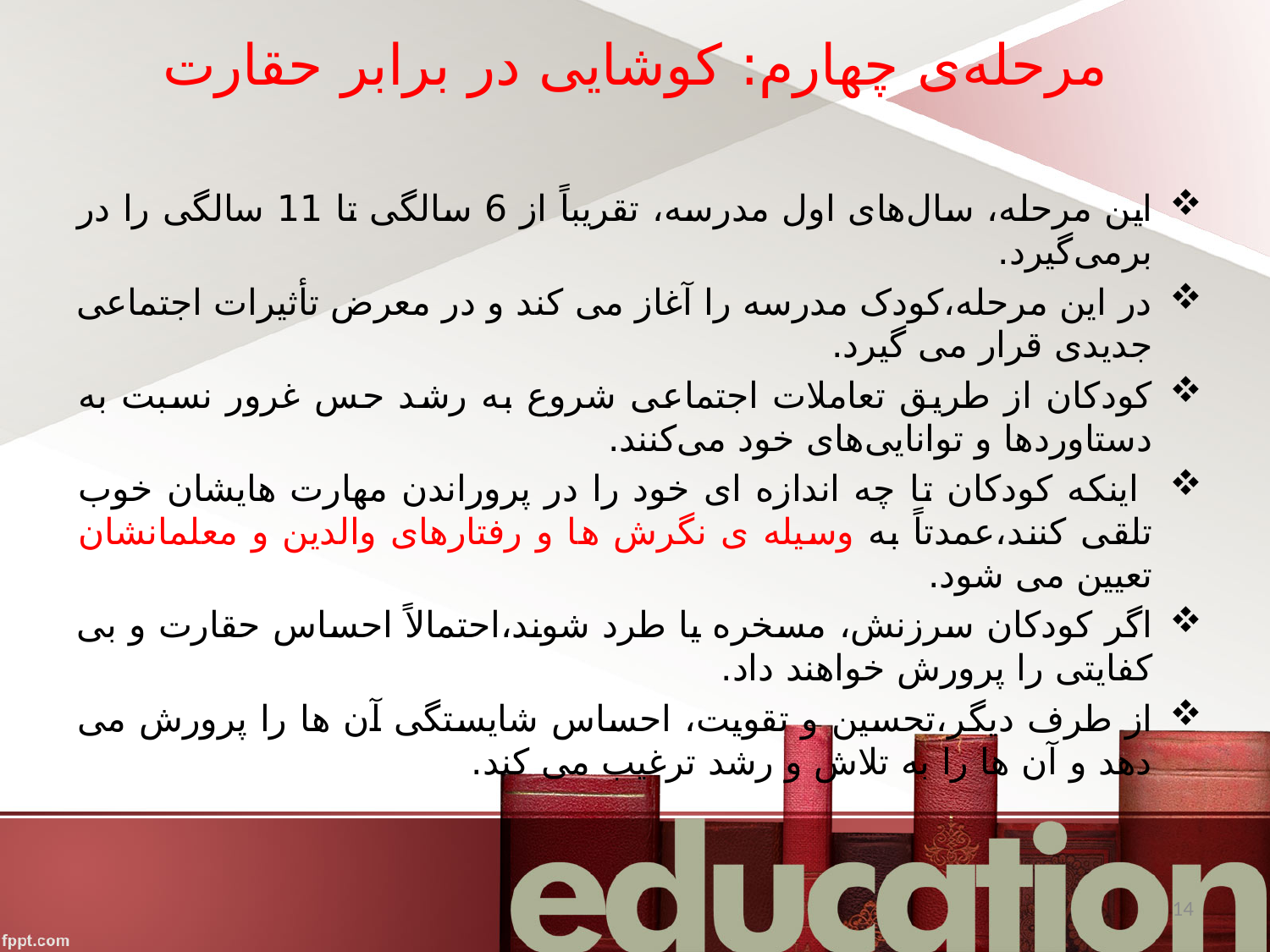

# مرحله‌ی چهارم: کوشایی در برابر حقارت
این مرحله، سال‌های اول مدرسه، تقریباً از 6 سالگی تا 11 سالگی را در برمی‌گیرد.
در این مرحله،کودک مدرسه را آغاز می کند و در معرض تأثیرات اجتماعی جدیدی قرار می گیرد.
کودکان از طریق تعاملات اجتماعی شروع به رشد حس غرور نسبت به دستاوردها و توانایی‌های خود می‌کنند.
 اینکه کودکان تا چه اندازه ای خود را در پروراندن مهارت هایشان خوب تلقی کنند،عمدتاً به وسیله ی نگرش ها و رفتارهای والدین و معلمانشان تعیین می شود.
اگر کودکان سرزنش، مسخره یا طرد شوند،احتمالاً احساس حقارت و بی کفایتی را پرورش خواهند داد.
از طرف دیگر،تحسین و تقویت، احساس شایستگی آن ها را پرورش می دهد و آن ها را به تلاش و رشد ترغیب می کند.
14